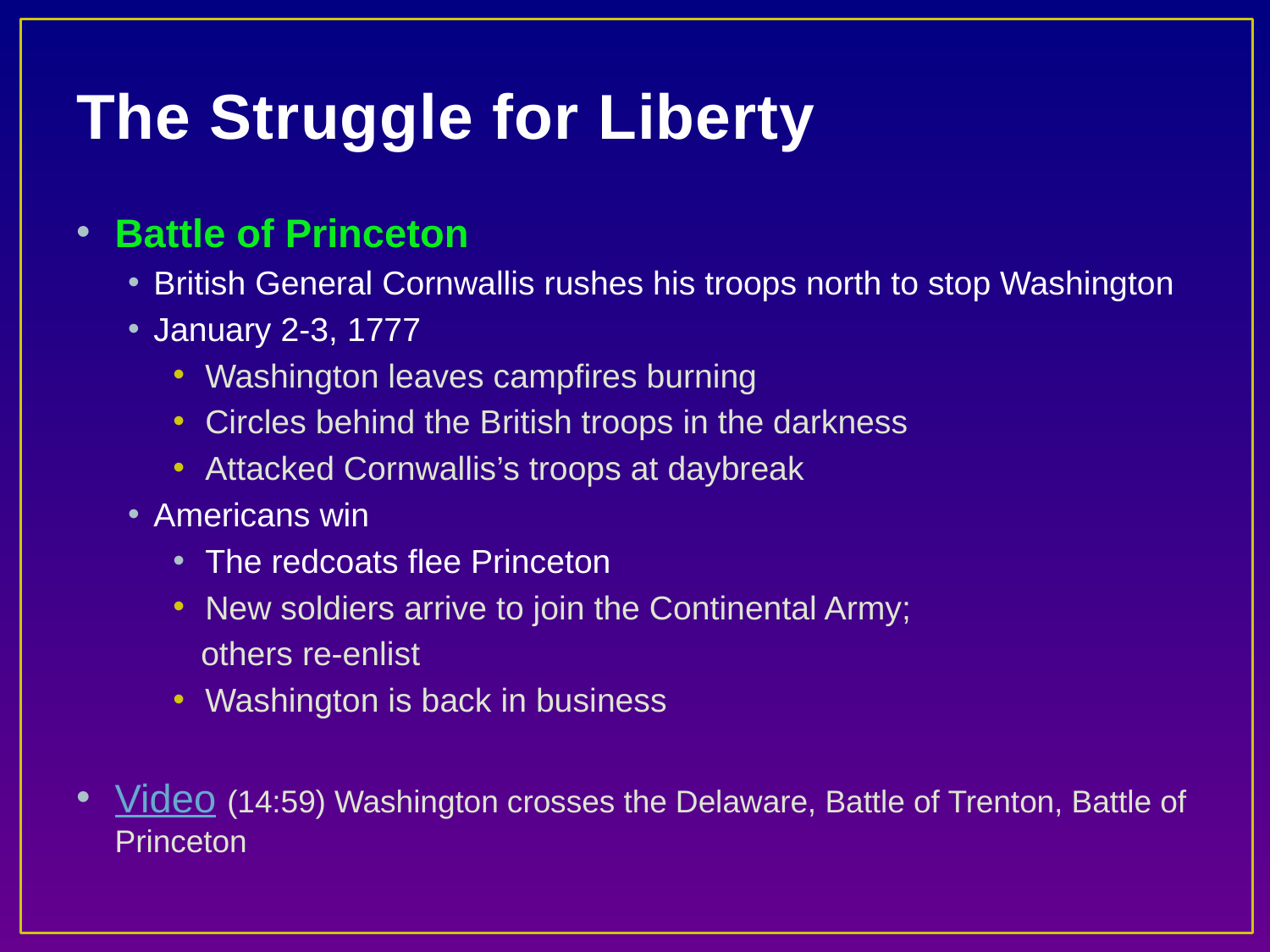

# The Struggle for Liberty
Battle of Princeton
British General Cornwallis rushes his troops north to stop Washington
January 2-3, 1777
Washington leaves campfires burning
Circles behind the British troops in the darkness
Attacked Cornwallis’s troops at daybreak
Americans win
The redcoats flee Princeton
New soldiers arrive to join the Continental Army;
   others re-enlist
Washington is back in business

Video (14:59) Washington crosses the Delaware, Battle of Trenton, Battle of Princeton